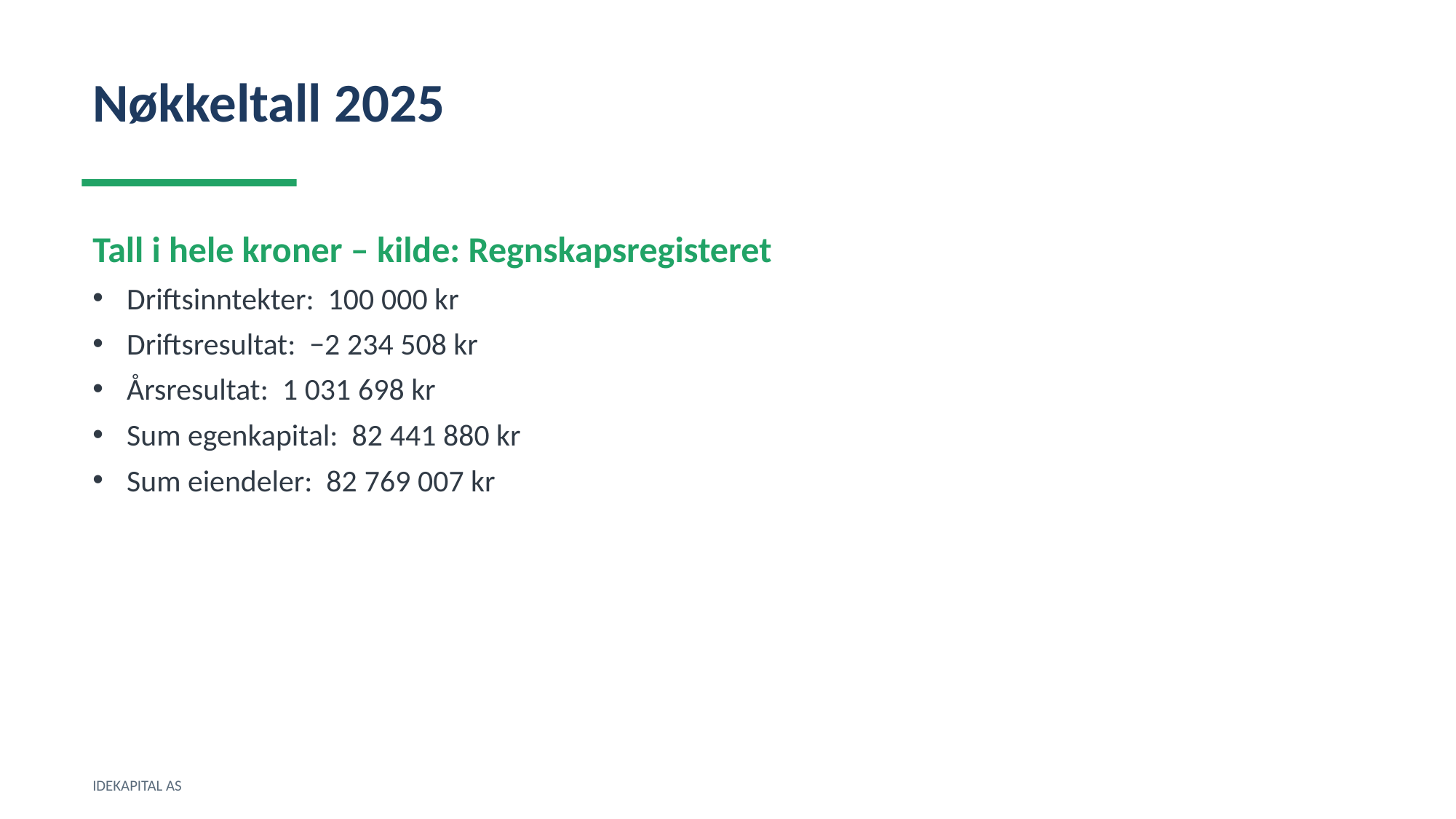

Nøkkeltall 2025

Tall i hele kroner – kilde: Regnskapsregisteret
Driftsinntekter:  100 000 kr
Driftsresultat:  −2 234 508 kr
Årsresultat:  1 031 698 kr
Sum egenkapital:  82 441 880 kr
Sum eiendeler:  82 769 007 kr
IDEKAPITAL AS